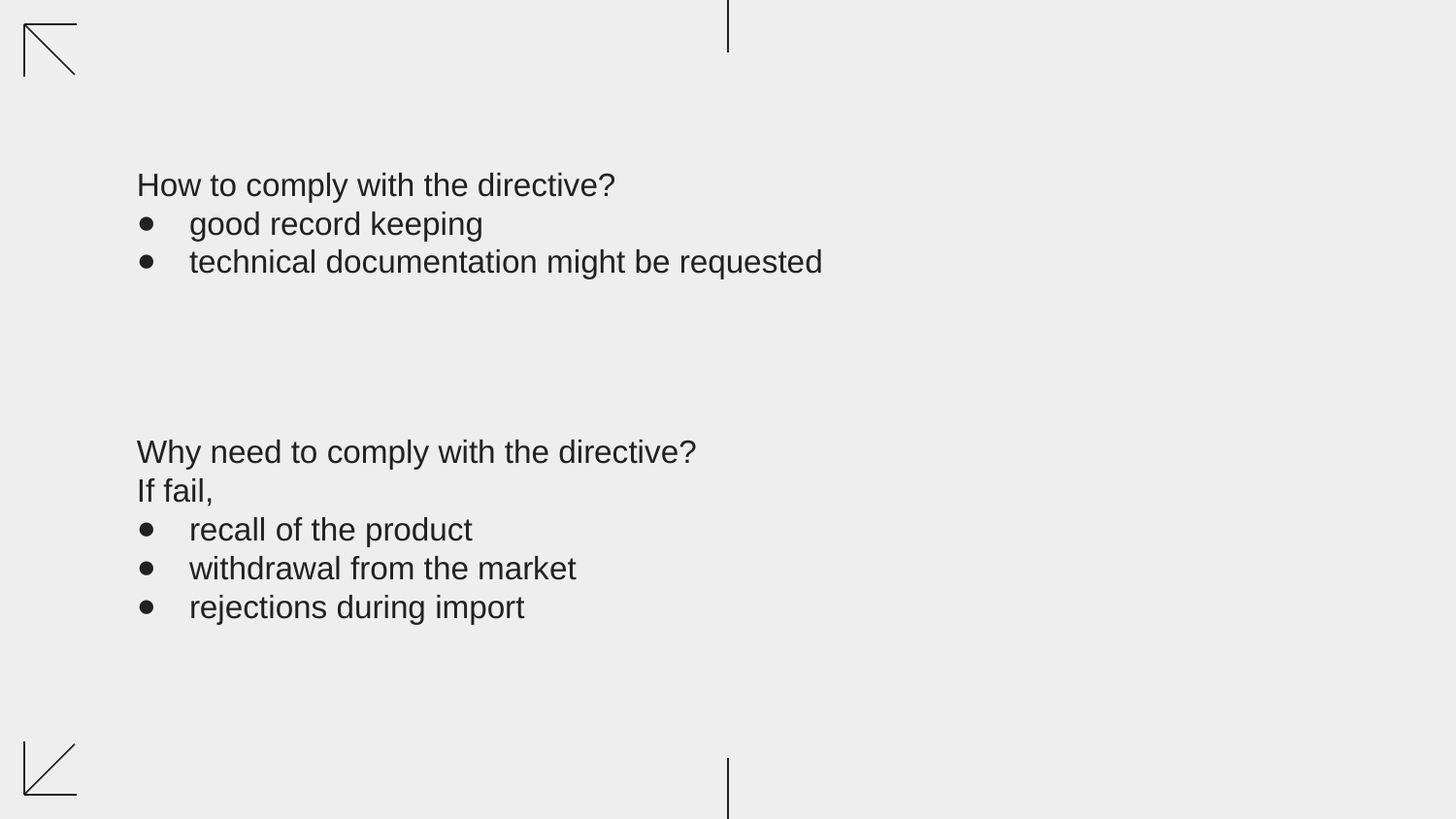

How to comply with the directive?
good record keeping
technical documentation might be requested
#
Why need to comply with the directive?
If fail,
recall of the product
withdrawal from the market
rejections during import